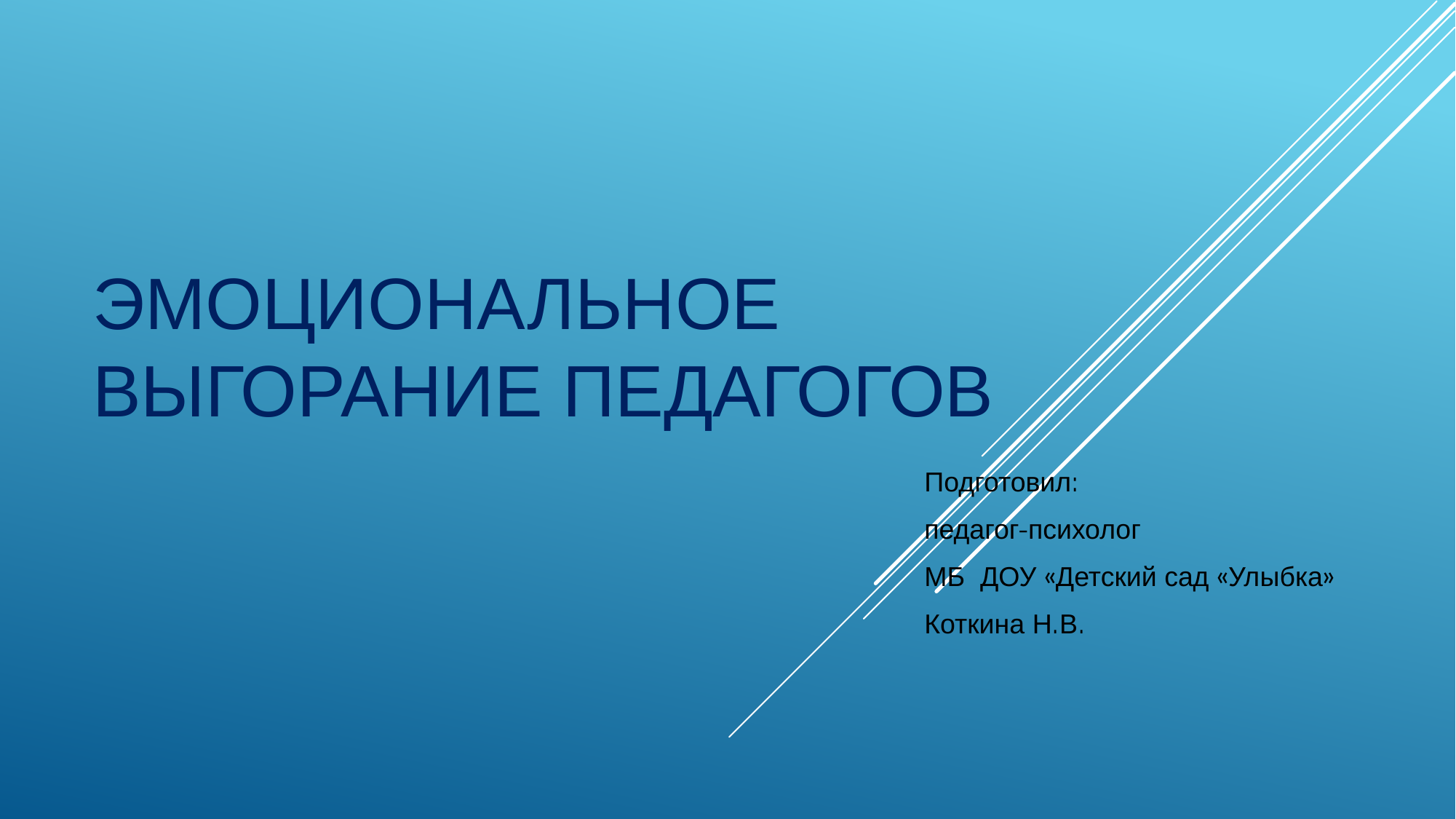

# Эмоциональное выгорание педагогов
                                                                                                                 Подготовил:
                                                                                                                 педагог-психолог
                                                                                                                 МБ  ДОУ «Детский сад «Улыбка»
                                                                                                                 Коткина Н.В.